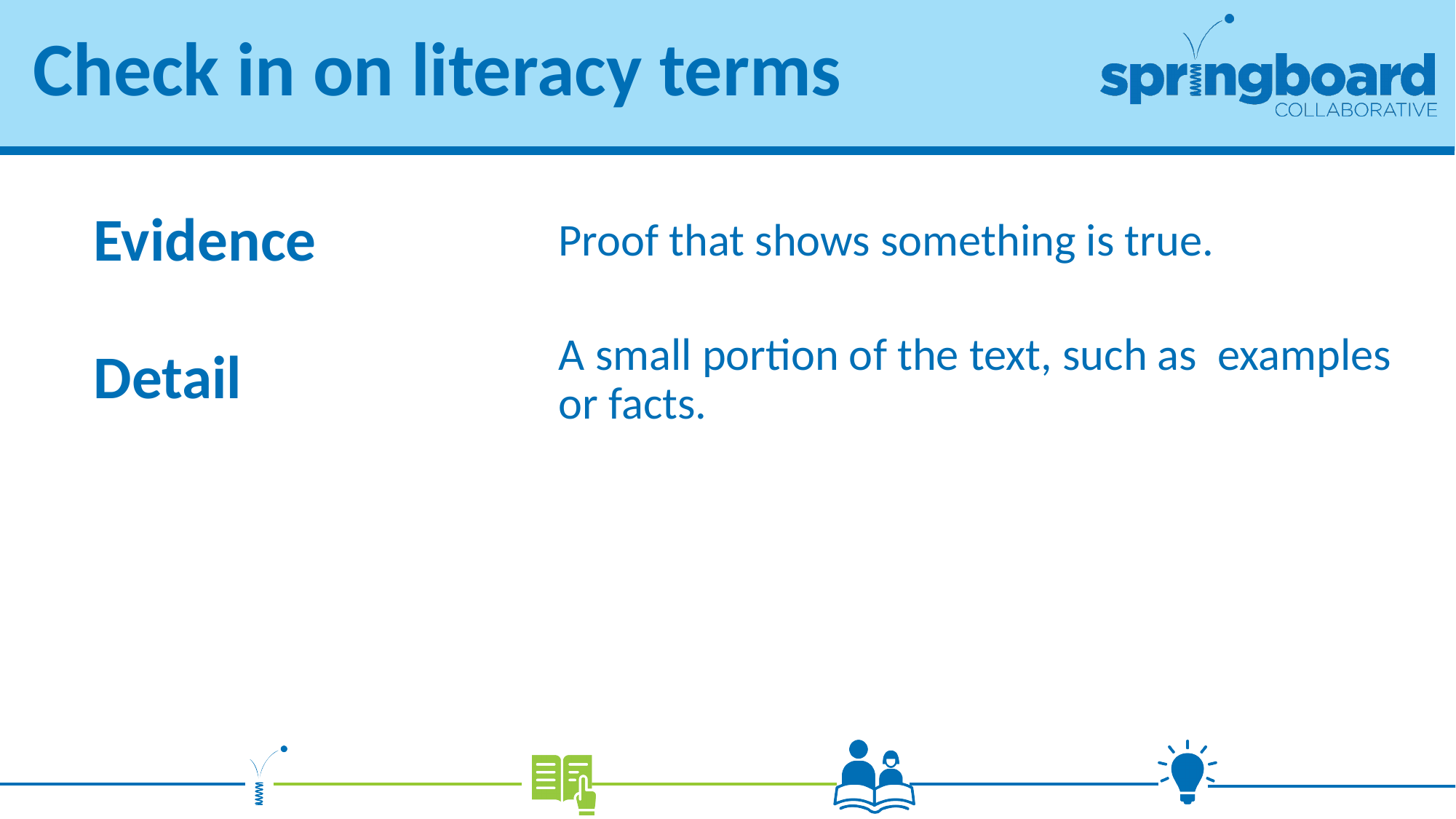

# Check in on literacy terms
Proof that shows something is true.
Evidence
Detail
A small portion of the text, such as  examples or facts.